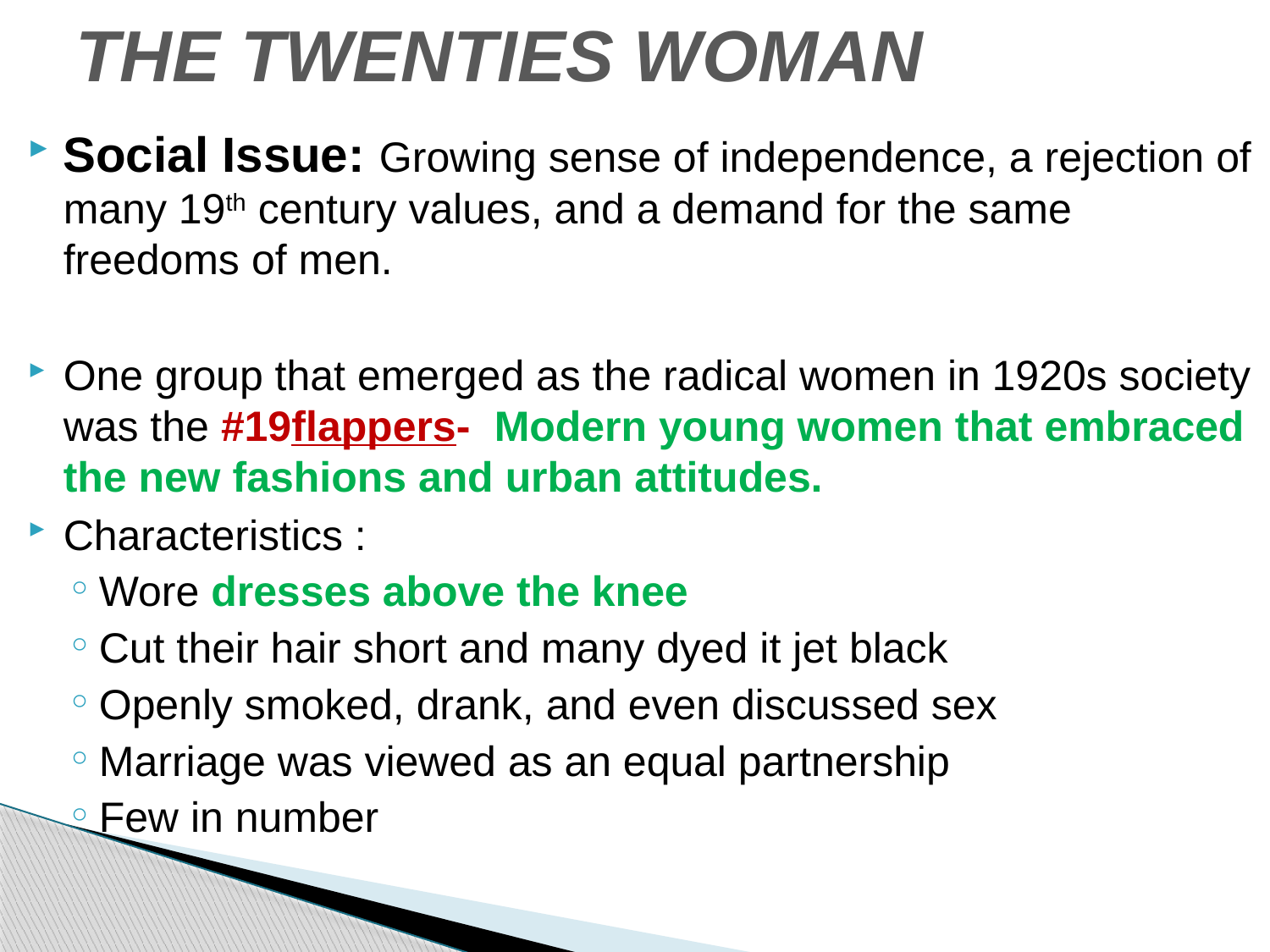

# THE TWENTIES WOMAN
Social Issue: Growing sense of independence, a rejection of many 19th century values, and a demand for the same freedoms of men.

One group that emerged as the radical women in 1920s society was the #19flappers-  Modern young women that embraced the new fashions and urban attitudes.
Characteristics :
Wore dresses above the knee
Cut their hair short and many dyed it jet black
Openly smoked, drank, and even discussed sex
Marriage was viewed as an equal partnership
Few in number